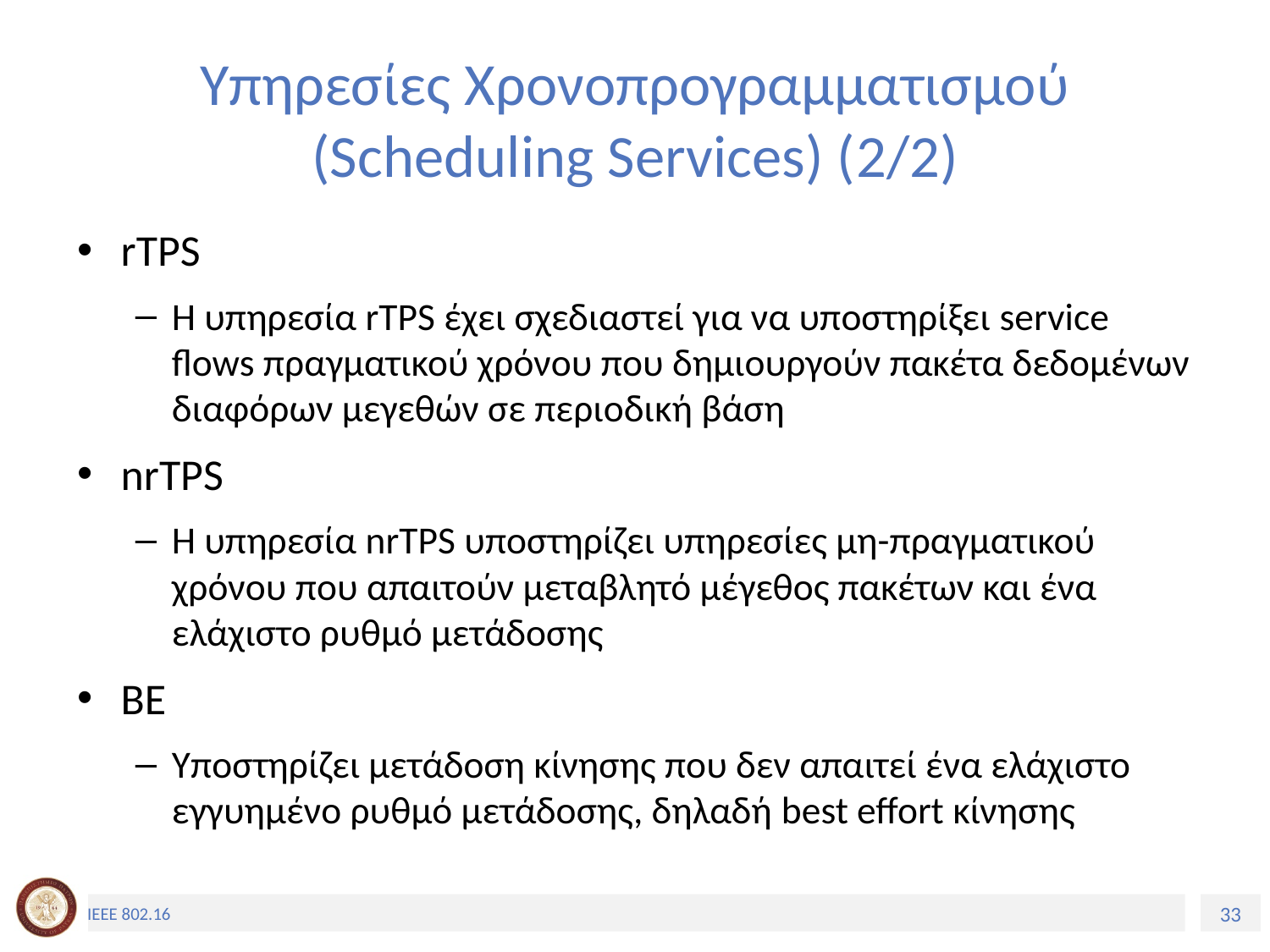

# Υπηρεσίες Χρονοπρογραμματισμού (Scheduling Services) (2/2)
rTPS
Η υπηρεσία rTPS έχει σχεδιαστεί για να υποστηρίξει service flows πραγματικού χρόνου που δημιουργούν πακέτα δεδομένων διαφόρων μεγεθών σε περιοδική βάση
nrTPS
Η υπηρεσία nrTPS υποστηρίζει υπηρεσίες μη-πραγματικού χρόνου που απαιτούν μεταβλητό μέγεθος πακέτων και ένα ελάχιστο ρυθμό μετάδοσης
BE
Υποστηρίζει μετάδοση κίνησης που δεν απαιτεί ένα ελάχιστο εγγυημένο ρυθμό μετάδοσης, δηλαδή best effort κίνησης